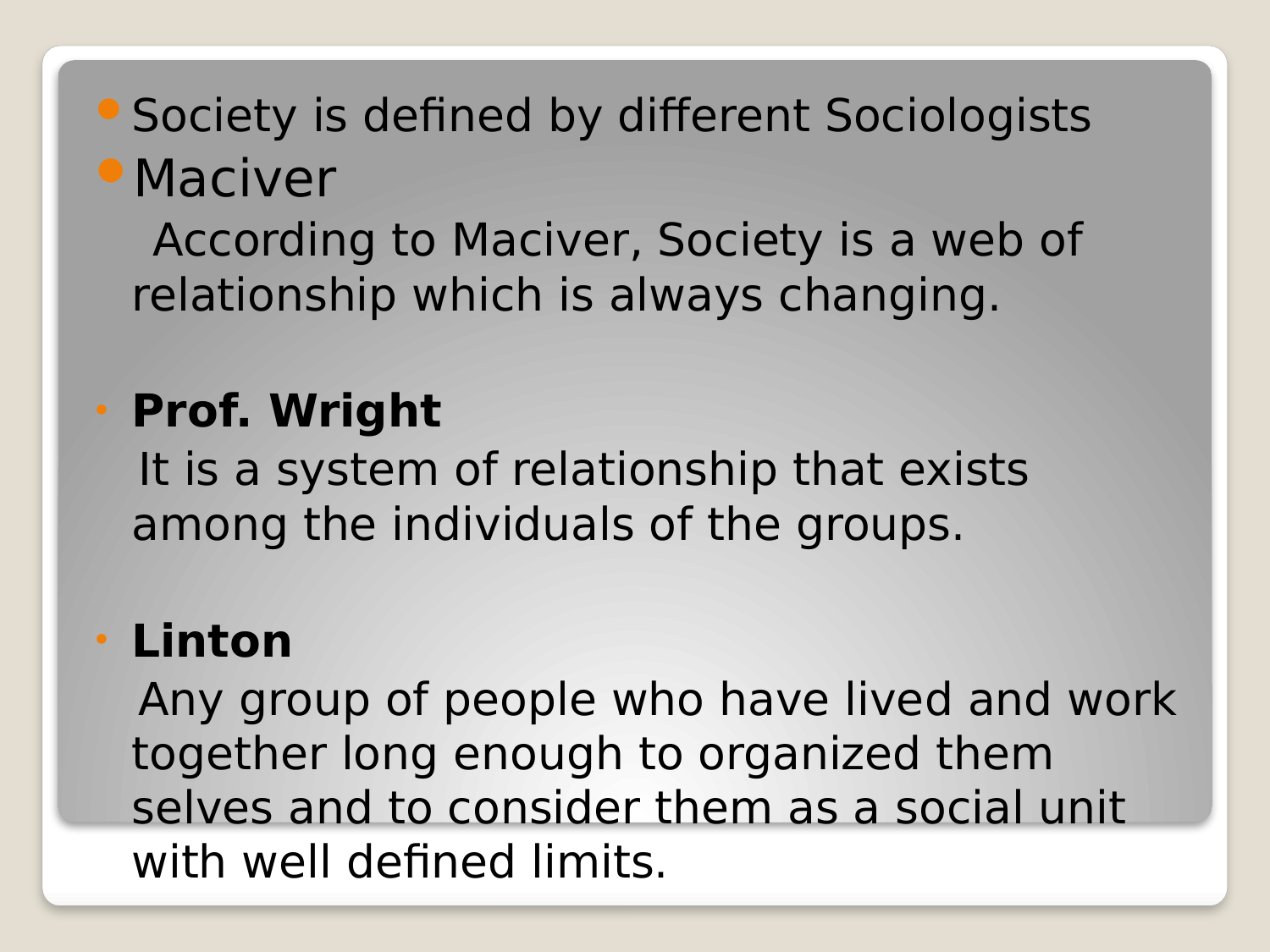

Society is defined by different Sociologists
Maciver
    According to Maciver, Society is a web of relationship which is always changing.

Prof. Wright
   It is a system of relationship that exists among the individuals of the groups.

Linton
   Any group of people who have lived and work together long enough to organized them selves and to consider them as a social unit with well defined limits.